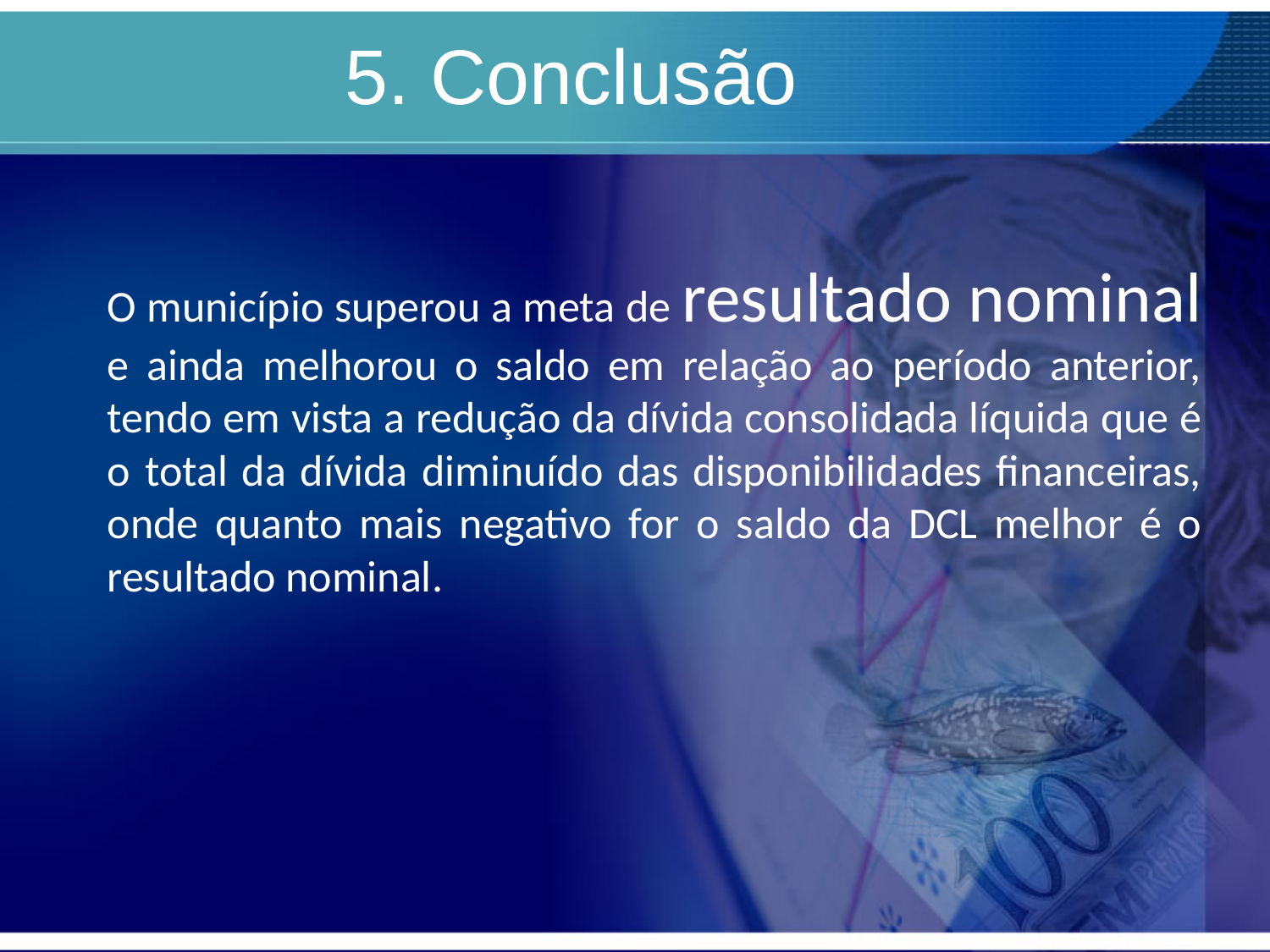

# 5. Conclusão

O município superou a meta de resultado nominal e ainda melhorou o saldo em relação ao período anterior, tendo em vista a redução da dívida consolidada líquida que é o total da dívida diminuído das disponibilidades financeiras, onde quanto mais negativo for o saldo da DCL melhor é o resultado nominal.